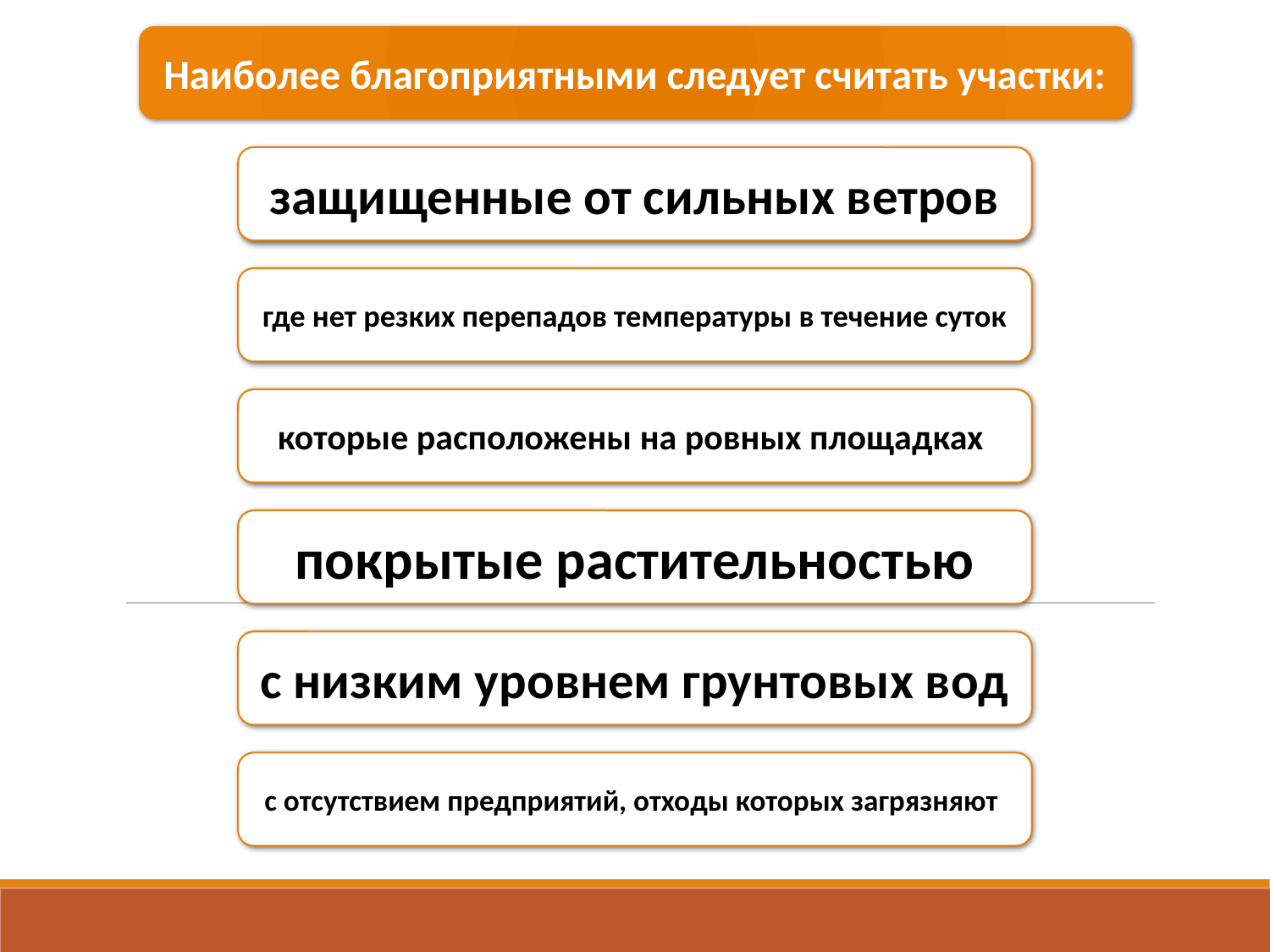

Наиболее благоприятными следует считать участки:
защищенные от сильных ветров
которые расположены на ровных площадках
где нет резких перепадов температуры в течение суток
покрытые растительностью
с низким уровнем грунтовых вод
с отсутствием предприятий, отходы которых загрязняют